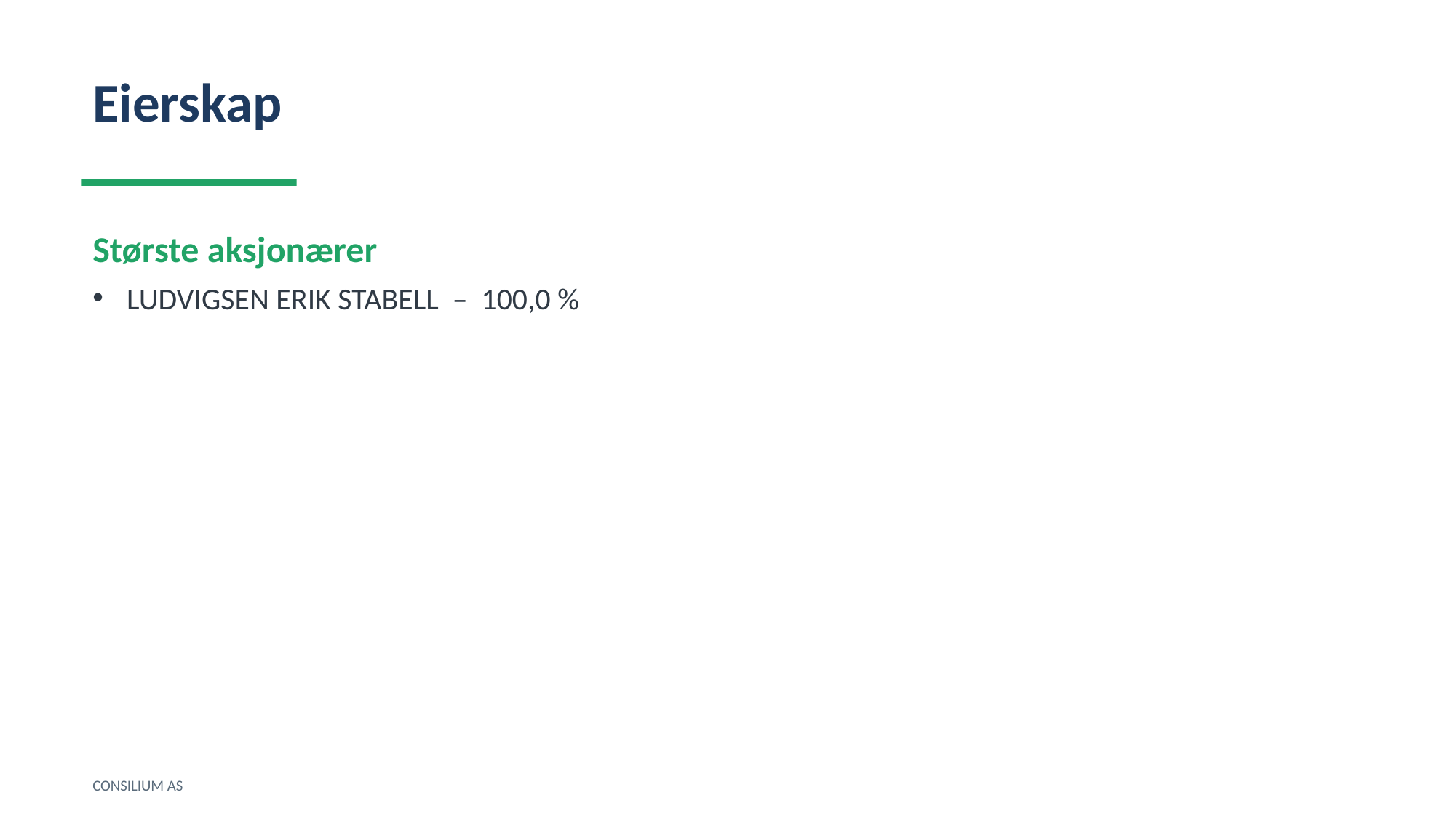

Eierskap

Største aksjonærer
LUDVIGSEN ERIK STABELL  –  100,0 %
CONSILIUM AS